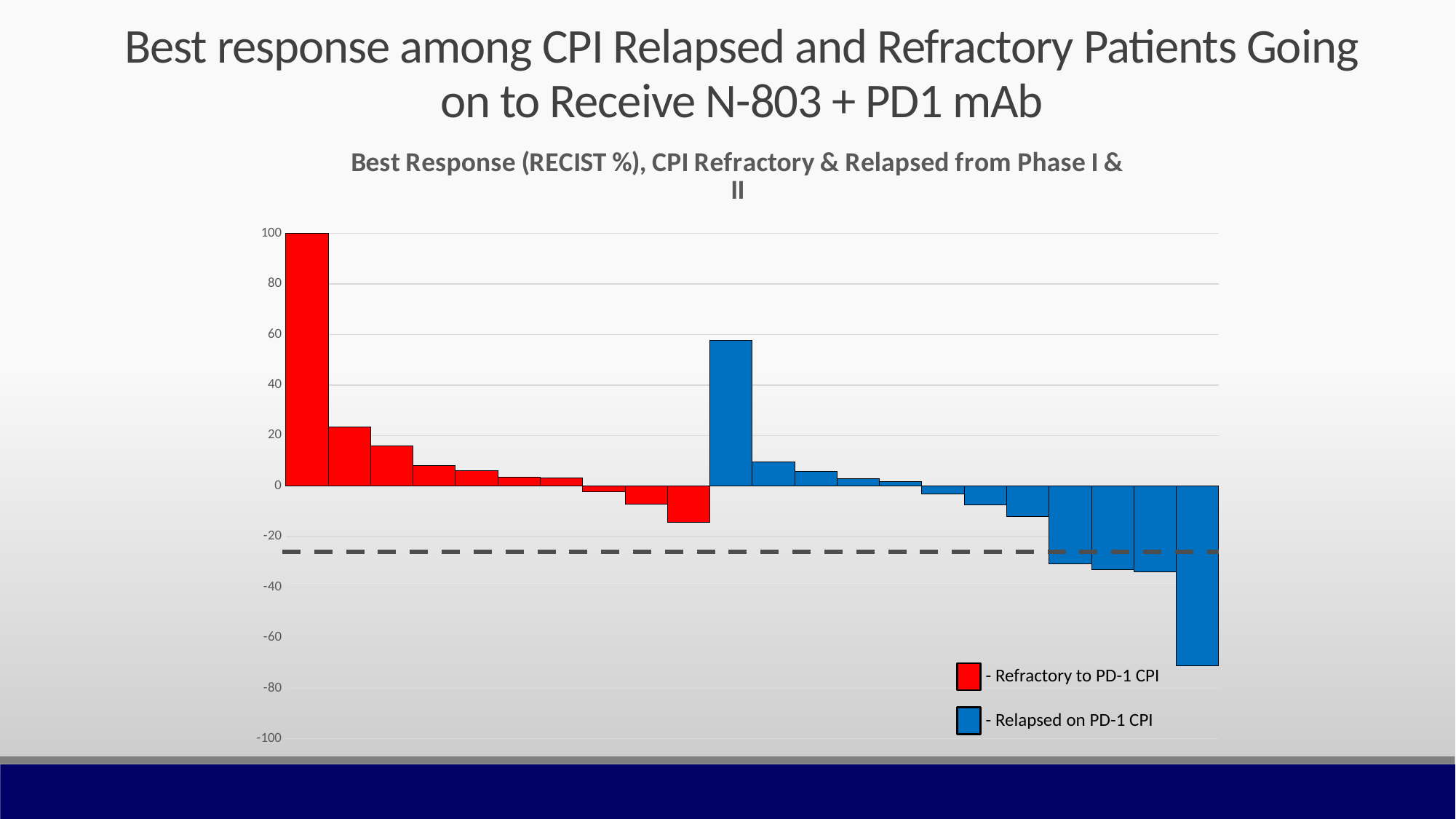

Best response among CPI Relapsed and Refractory Patients Going on to Receive N-803 + PD1 mAb

### Chart: Best Response (RECIST %), CPI Refractory & Relapsed from Phase I & II

| Category |  |
|---|---|
- Refractory to PD-1 CPI

- Relapsed on PD-1 CPI